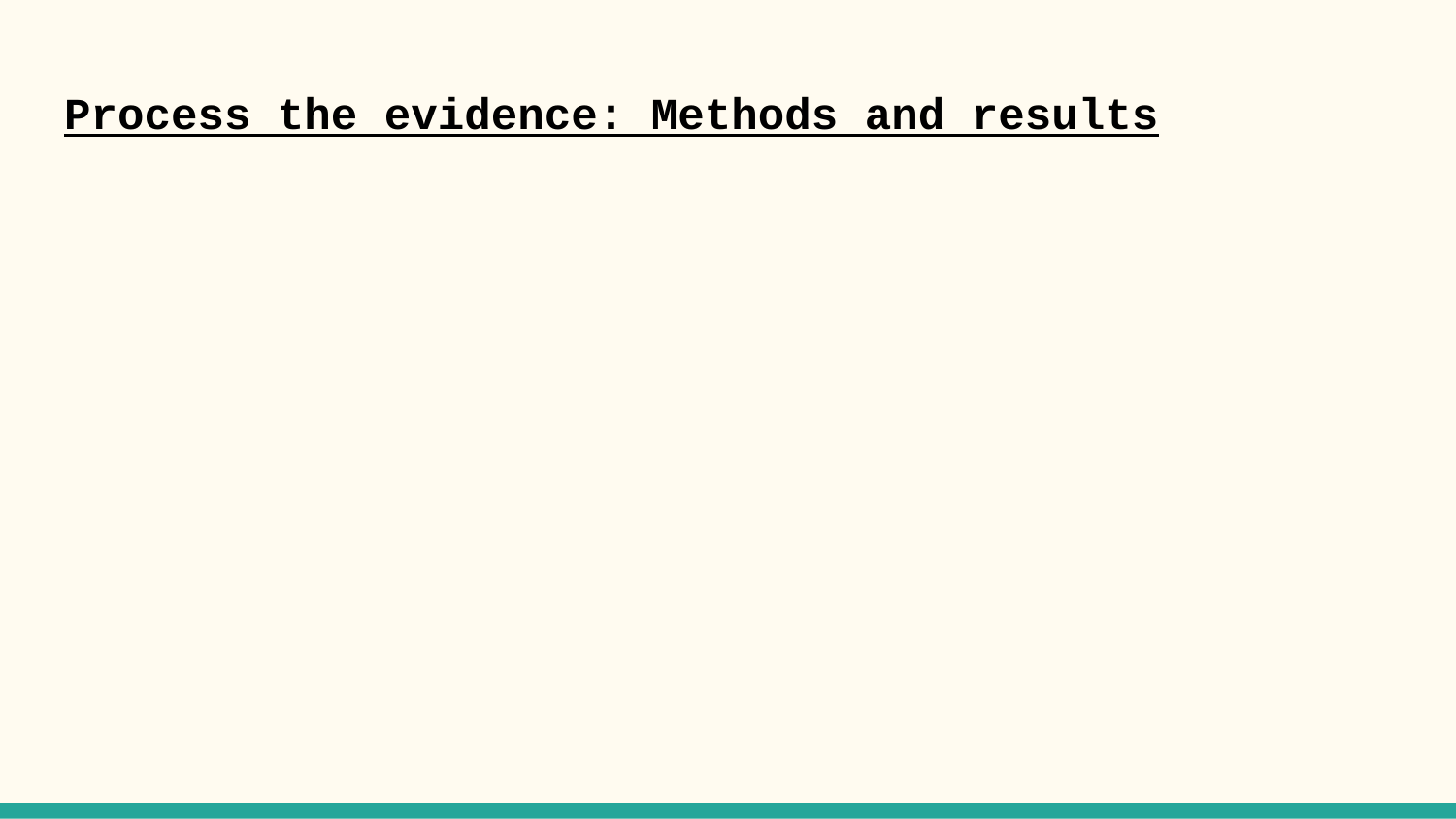

# Process the evidence: Methods and results